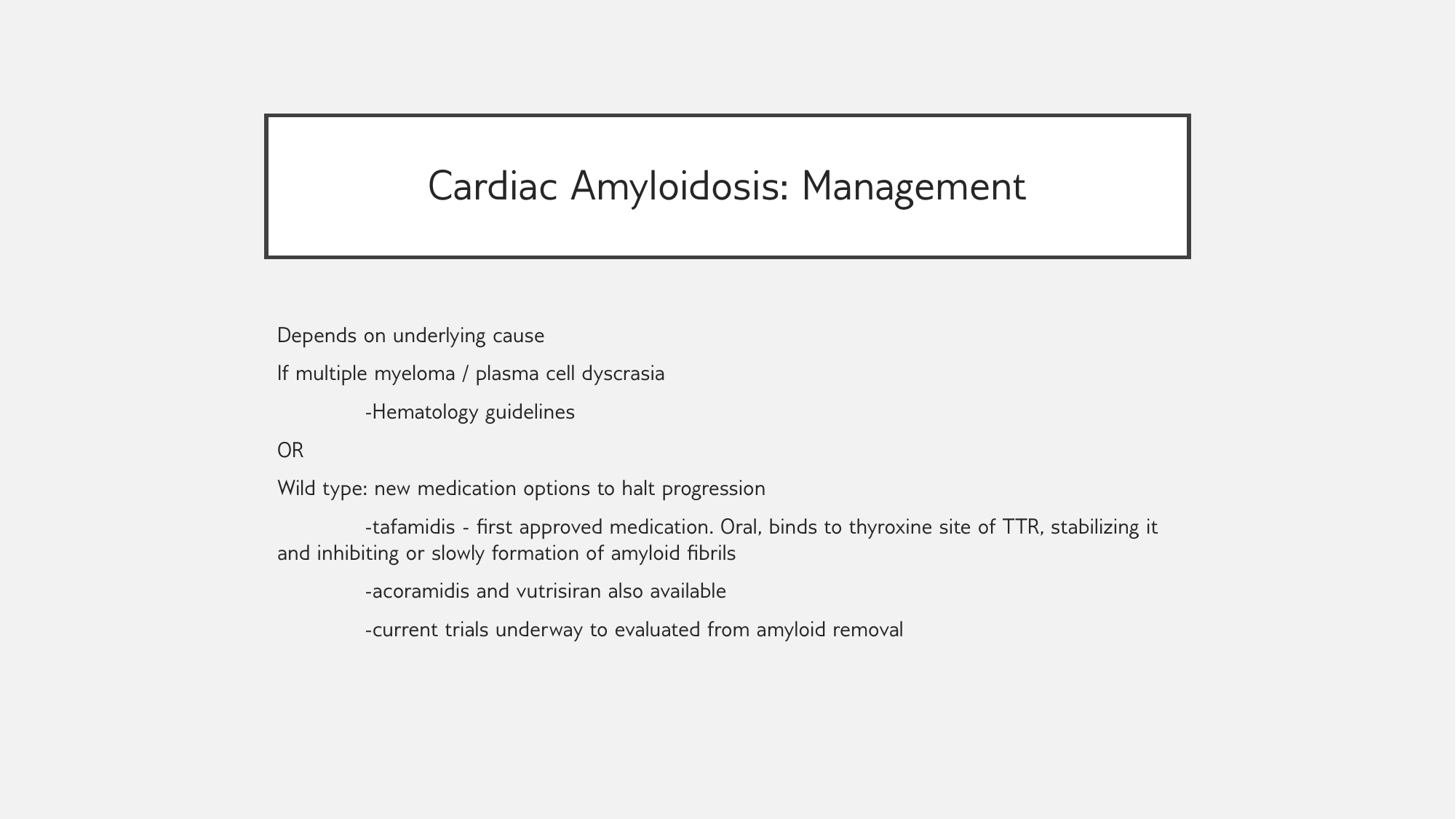

# Cardiac Amyloidosis: Management
Depends on underlying cause
If multiple myeloma / plasma cell dyscrasia
	-Hematology guidelines
OR
Wild type: new medication options to halt progression
	-tafamidis - first approved medication. Oral, binds to thyroxine site of TTR, stabilizing it and inhibiting or slowly formation of amyloid fibrils
	-acoramidis and vutrisiran also available
	-current trials underway to evaluated from amyloid removal